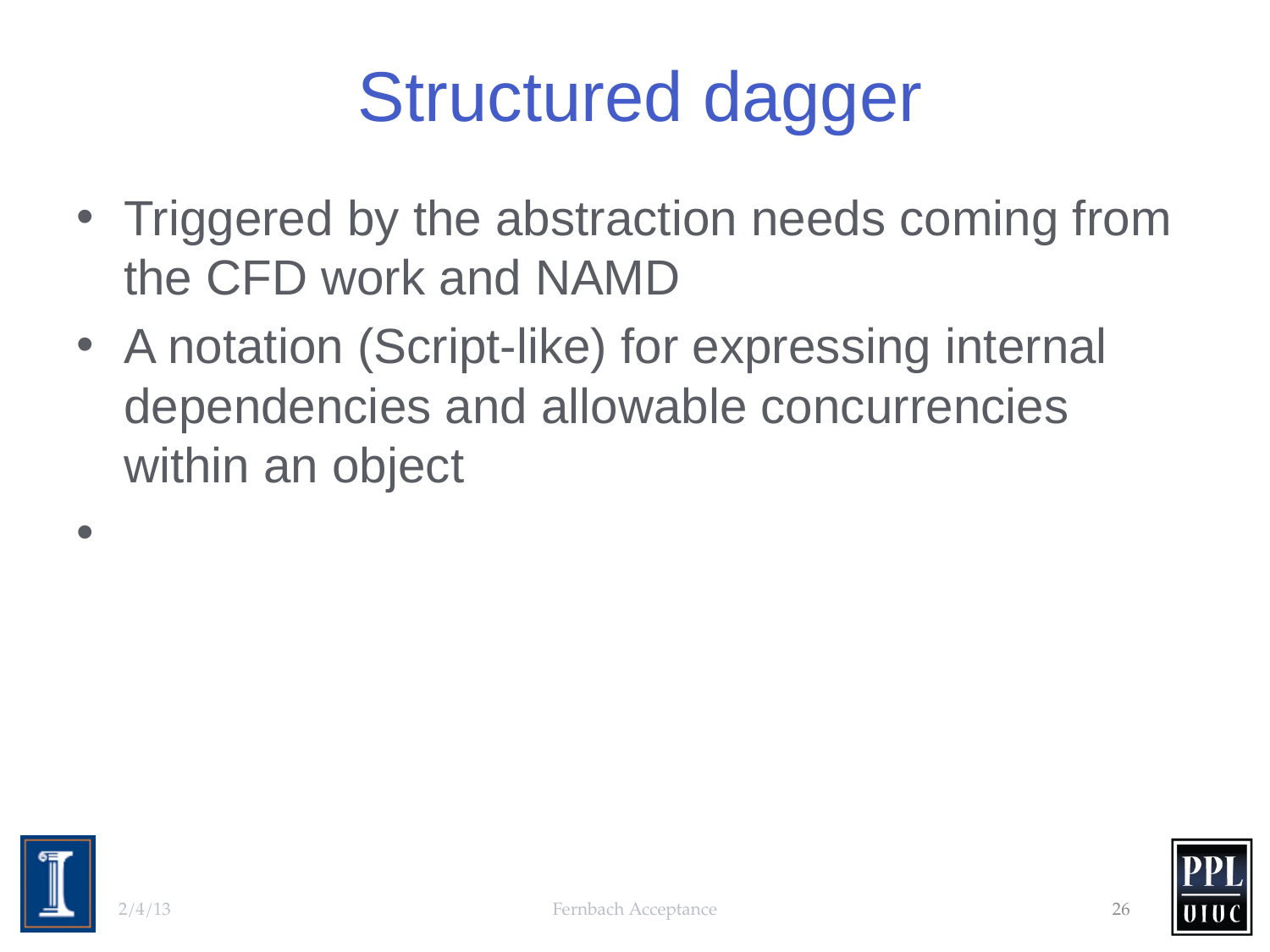

# Structured dagger
Triggered by the abstraction needs coming from the CFD work and NAMD
A notation (Script-like) for expressing internal dependencies and allowable concurrencies within an object

2/4/13
Fernbach Acceptance
26